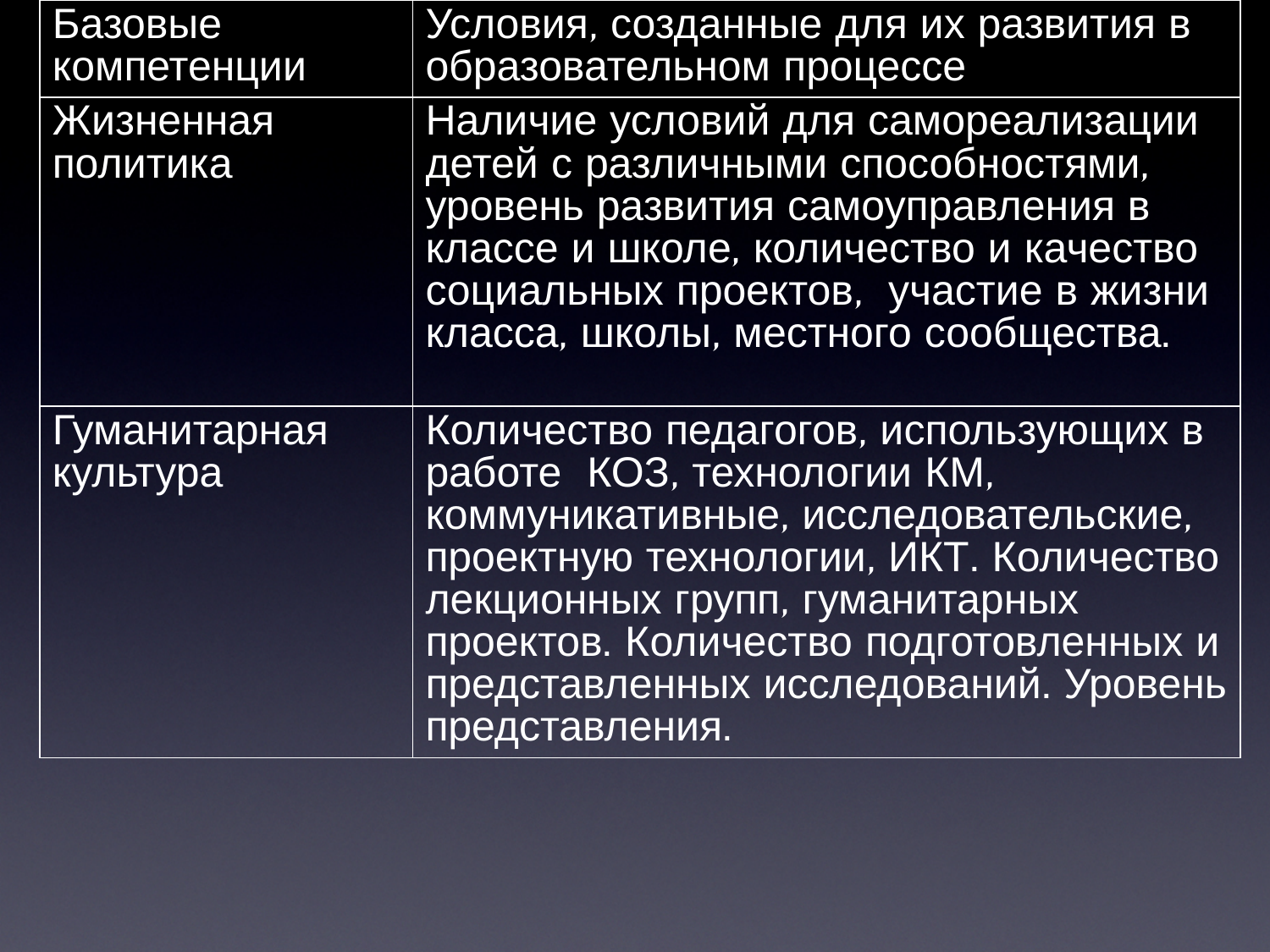

| Базовые компетенции | Условия, созданные для их развития в образовательном процессе |
| --- | --- |
| Жизненная политика | Наличие условий для самореализации детей с различными способностями, уровень развития самоуправления в классе и школе, количество и качество социальных проектов, участие в жизни класса, школы, местного сообщества. |
| Гуманитарная культура | Количество педагогов, использующих в работе КОЗ, технологии КМ, коммуникативные, исследовательские, проектную технологии, ИКТ. Количество лекционных групп, гуманитарных проектов. Количество подготовленных и представленных исследований. Уровень представления. |